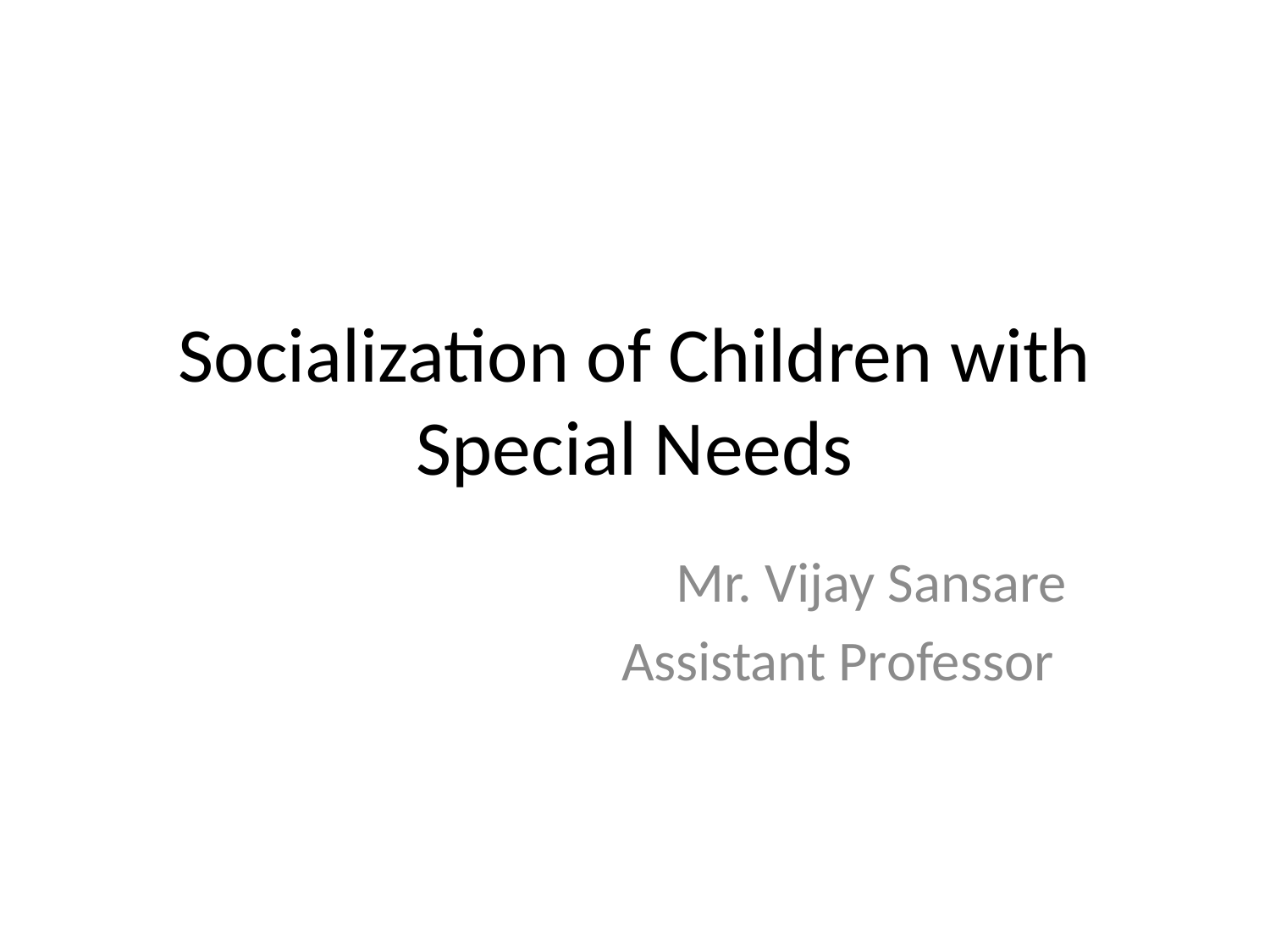

# Socialization of Children with Special Needs
Mr. Vijay Sansare
Assistant Professor